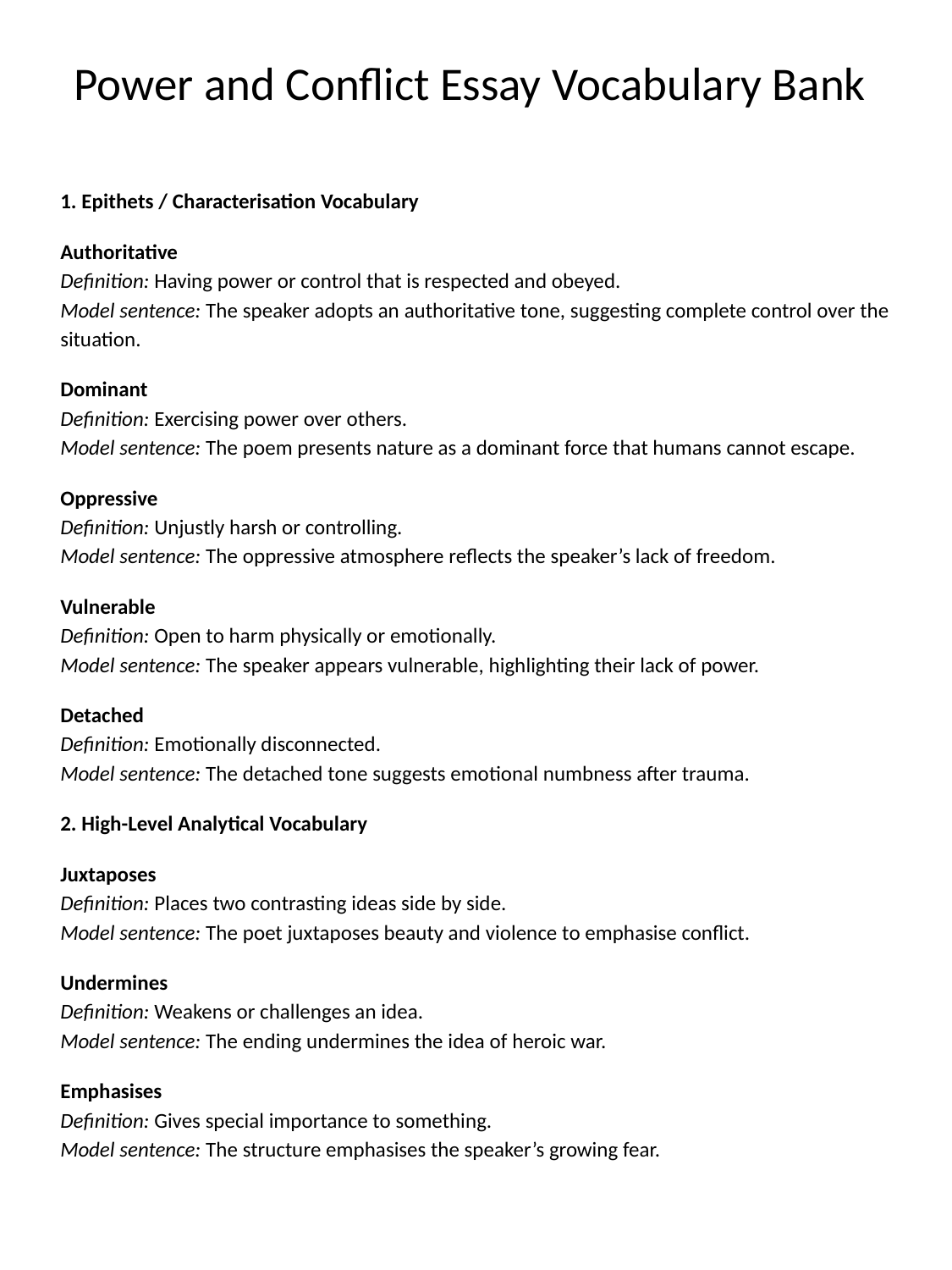

# Power and Conflict Essay Vocabulary Bank
1. Epithets / Characterisation Vocabulary
Authoritative
Definition: Having power or control that is respected and obeyed.
Model sentence: The speaker adopts an authoritative tone, suggesting complete control over the situation.
Dominant
Definition: Exercising power over others.
Model sentence: The poem presents nature as a dominant force that humans cannot escape.
Oppressive
Definition: Unjustly harsh or controlling.
Model sentence: The oppressive atmosphere reflects the speaker’s lack of freedom.
Vulnerable
Definition: Open to harm physically or emotionally.
Model sentence: The speaker appears vulnerable, highlighting their lack of power.
Detached
Definition: Emotionally disconnected.
Model sentence: The detached tone suggests emotional numbness after trauma.
2. High-Level Analytical Vocabulary
Juxtaposes
Definition: Places two contrasting ideas side by side.
Model sentence: The poet juxtaposes beauty and violence to emphasise conflict.
Undermines
Definition: Weakens or challenges an idea.
Model sentence: The ending undermines the idea of heroic war.
Emphasises
Definition: Gives special importance to something.
Model sentence: The structure emphasises the speaker’s growing fear.